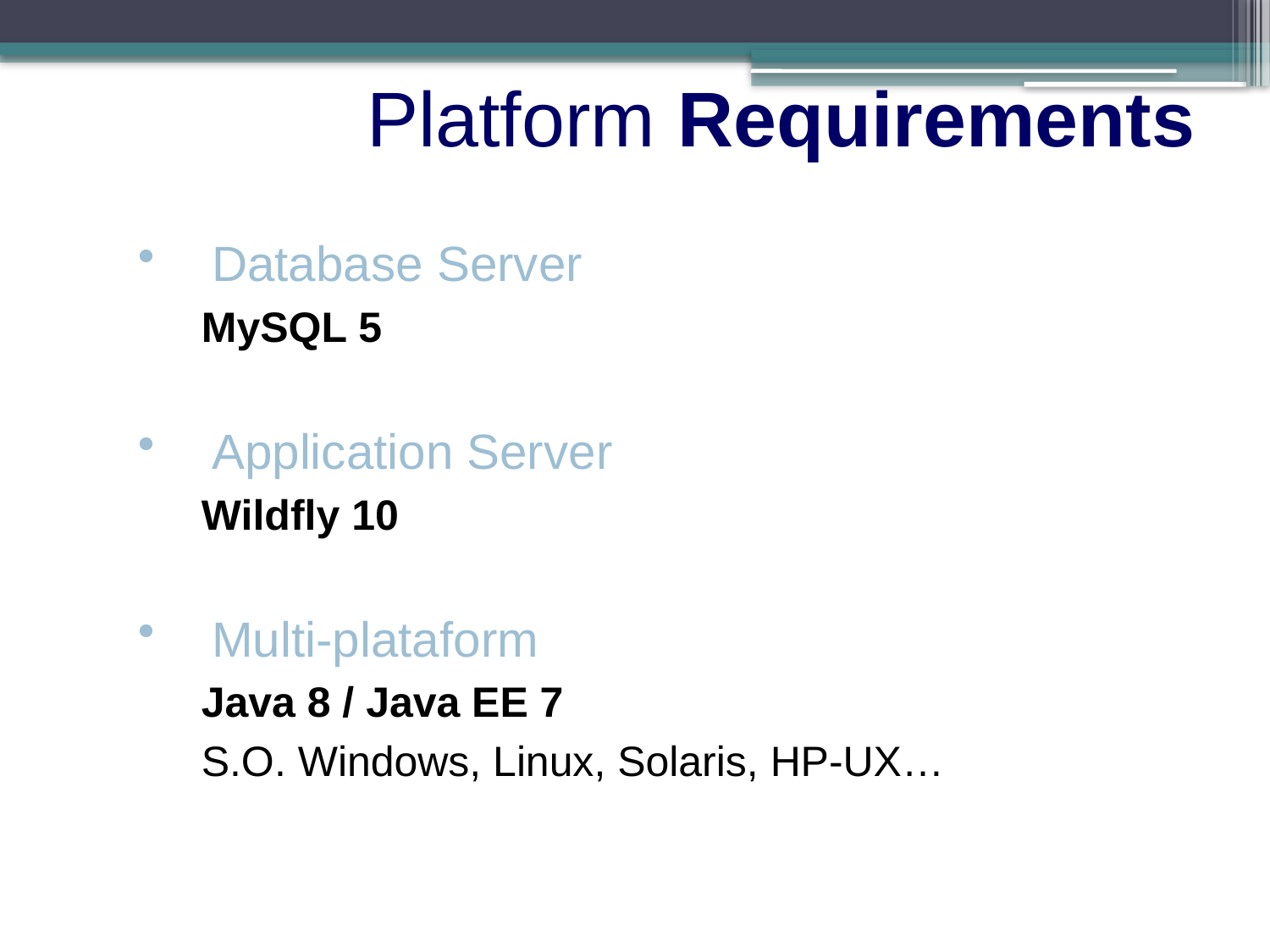

Platform Requirements
Database Server
MySQL 5

Application Server
Wildfly 10

Multi-plataform
Java 8 / Java EE 7
S.O. Windows, Linux, Solaris, HP-UX…